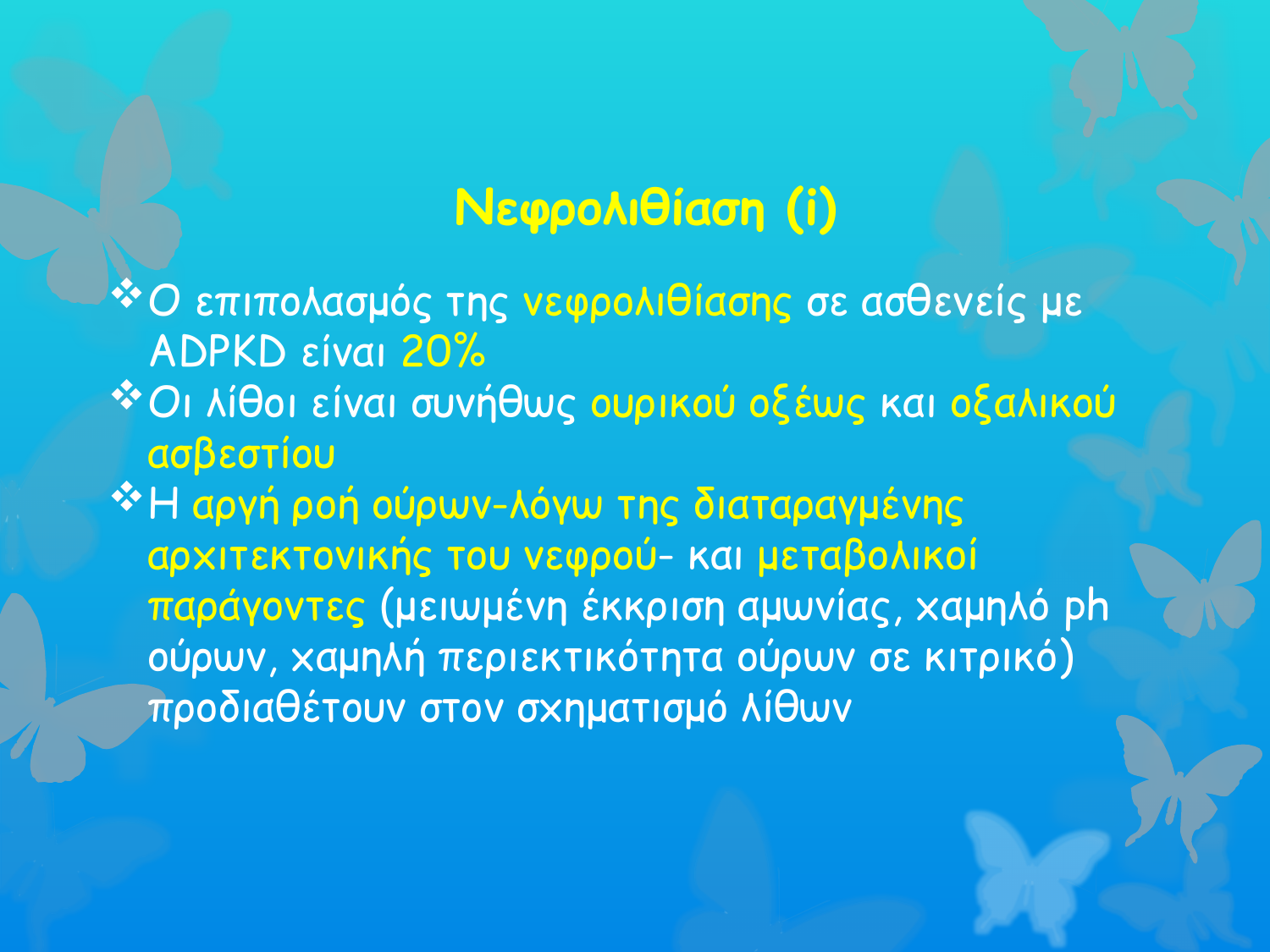

Νεφρολιθίαση (i)

Ο επιπολασμός της νεφρολιθίασης σε ασθενείς με ADPKD είναι 20%
Οι λίθοι είναι συνήθως ουρικού οξέως και οξαλικού ασβεστίου
Η αργή ροή ούρων-λόγω της διαταραγμένης αρχιτεκτονικής του νεφρού- και μεταβολικοί παράγοντες (μειωμένη έκκριση αμωνίας, χαμηλό ph ούρων, χαμηλή περιεκτικότητα ούρων σε κιτρικό) προδιαθέτουν στον σχηματισμό λίθων